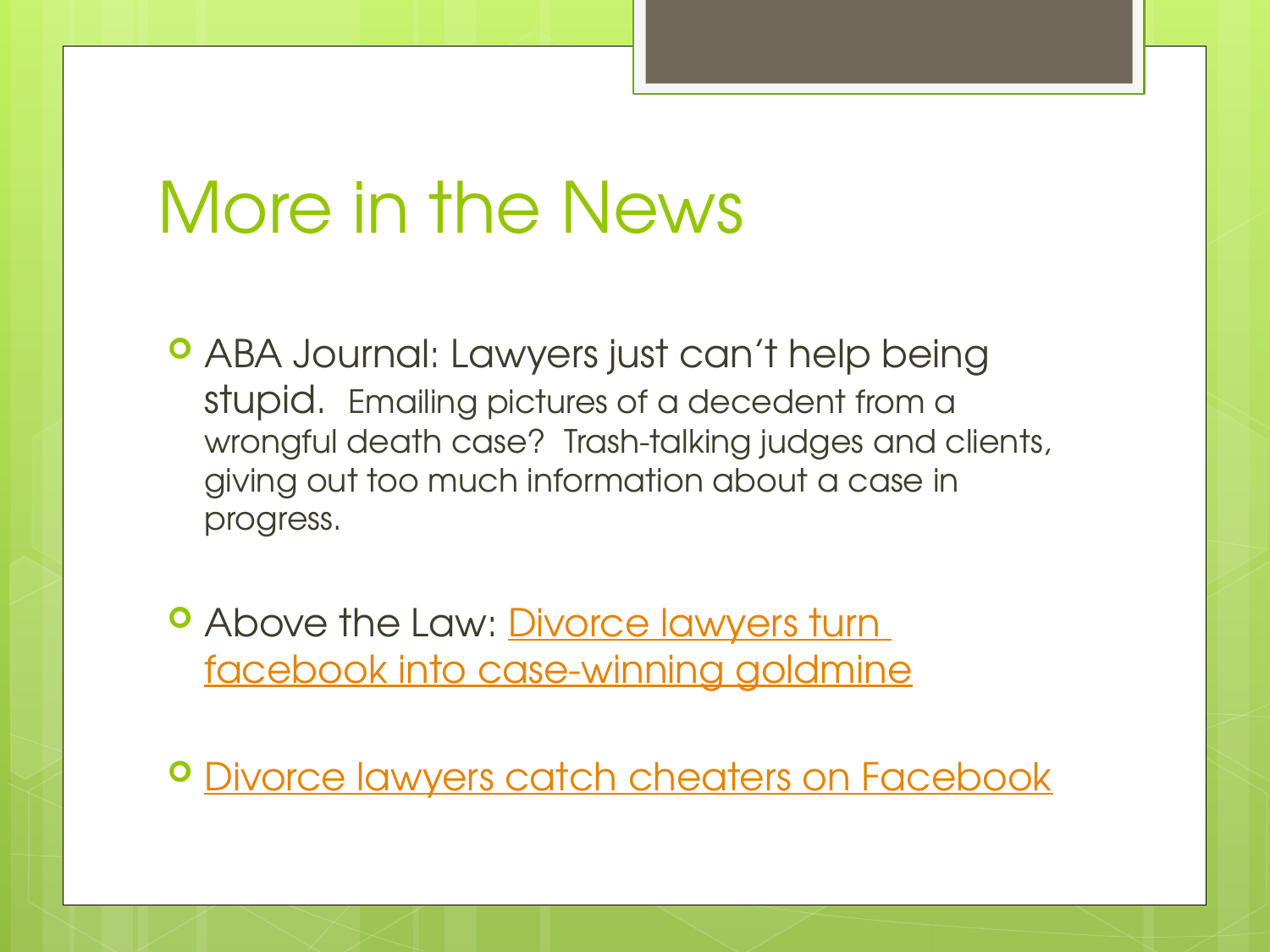

# More in the News
ABA Journal: Lawyers just can’t help being stupid.  Emailing pictures of a decedent from a wrongful death case?  Trash-talking judges and clients, giving out too much information about a case in progress.

Above the Law: Divorce lawyers turn facebook into case-winning goldmine

Divorce lawyers catch cheaters on Facebook